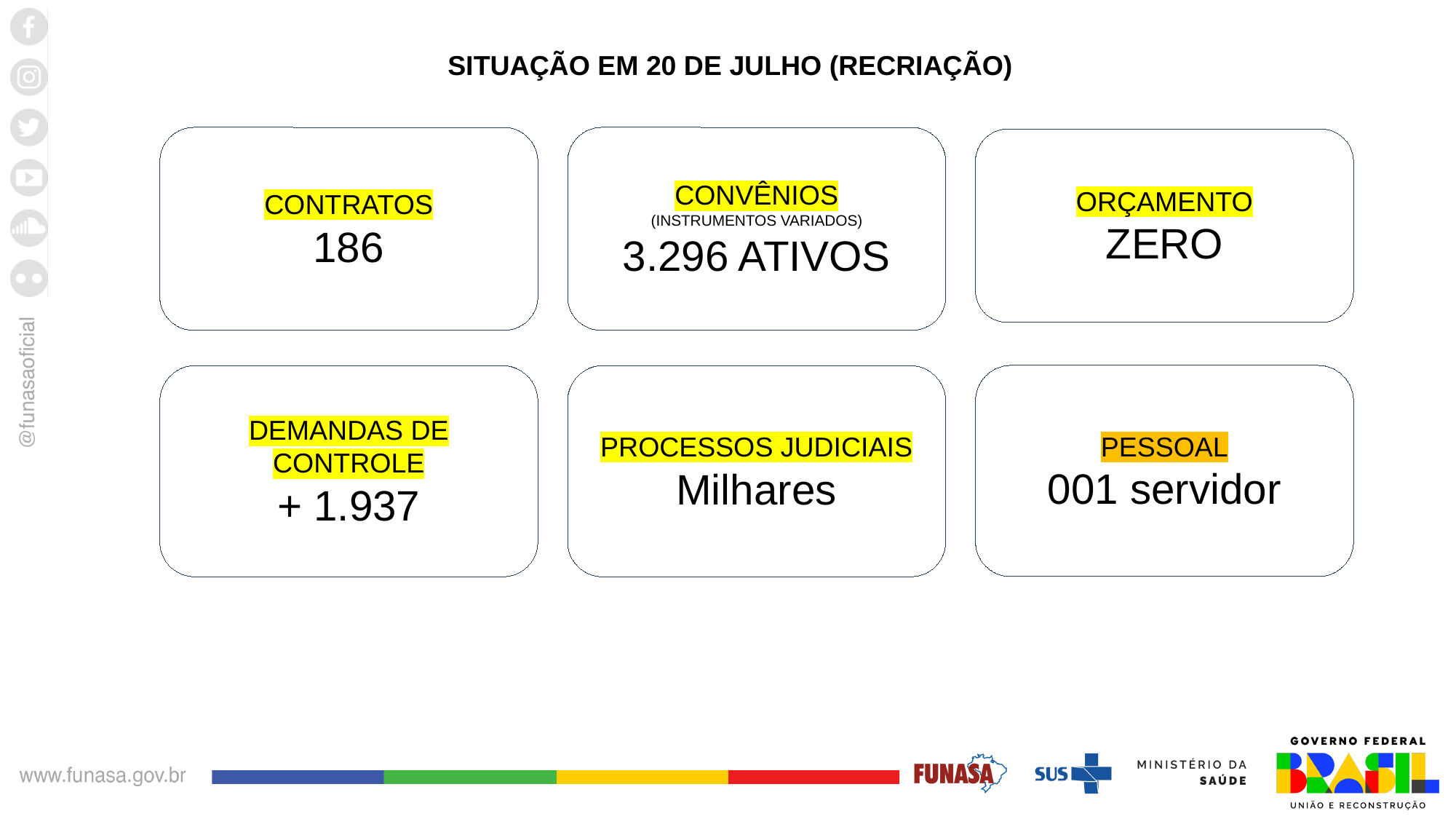

SITUAÇÃO EM 20 DE JULHO (RECRIAÇÃO)
CONTRATOS
186
CONVÊNIOS
(INSTRUMENTOS VARIADOS)
3.296 ATIVOS
ORÇAMENTO
ZERO
PESSOAL
001 servidor
DEMANDAS DE CONTROLE
+ 1.937
PROCESSOS JUDICIAIS
Milhares